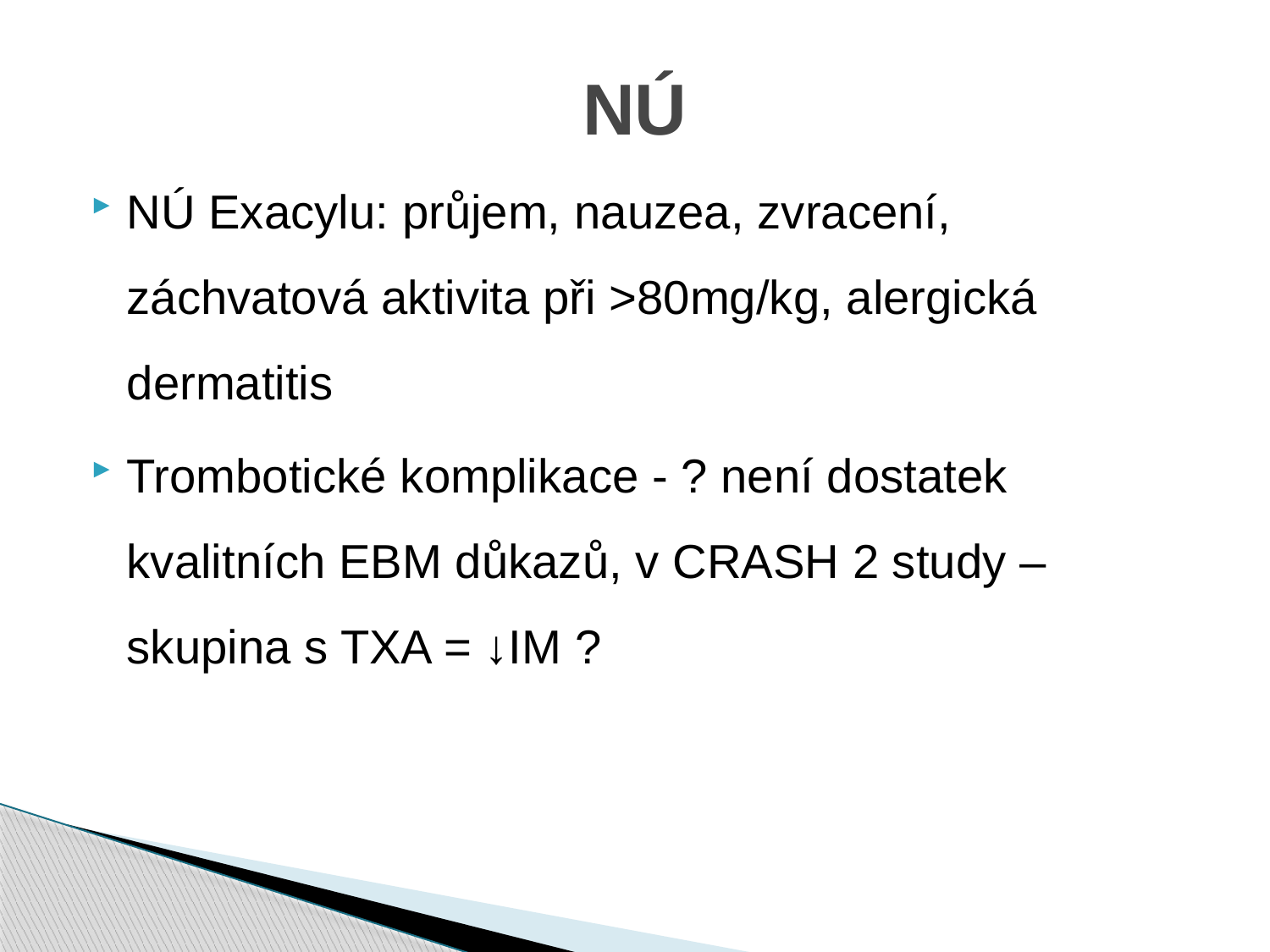

# NÚ
NÚ Exacylu: průjem, nauzea, zvracení, záchvatová aktivita při >80mg/kg, alergická dermatitis
Trombotické komplikace - ? není dostatek kvalitních EBM důkazů, v CRASH 2 study – skupina s TXA = ↓IM ?